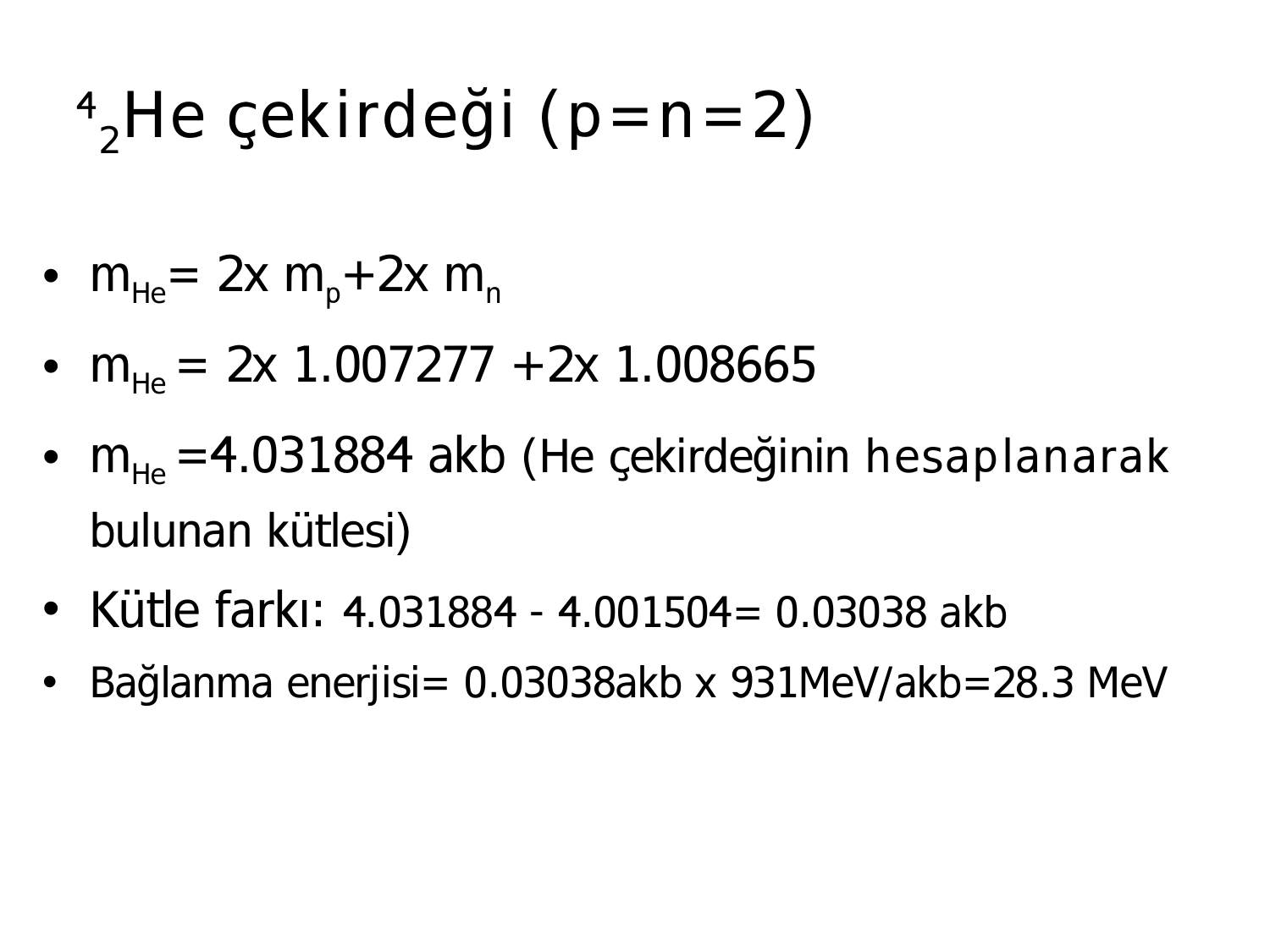

# 42He çekirdeği (p=n=2)
mHe= 2x mp+2x mn
mHe = 2x 1.007277 +2x 1.008665
mHe =4.031884 akb (He çekirdeğinin hesaplanarak bulunan kütlesi)
Kütle farkı: 4.031884 - 4.001504= 0.03038 akb
Bağlanma enerjisi= 0.03038akb x 931MeV/akb=28.3 MeV